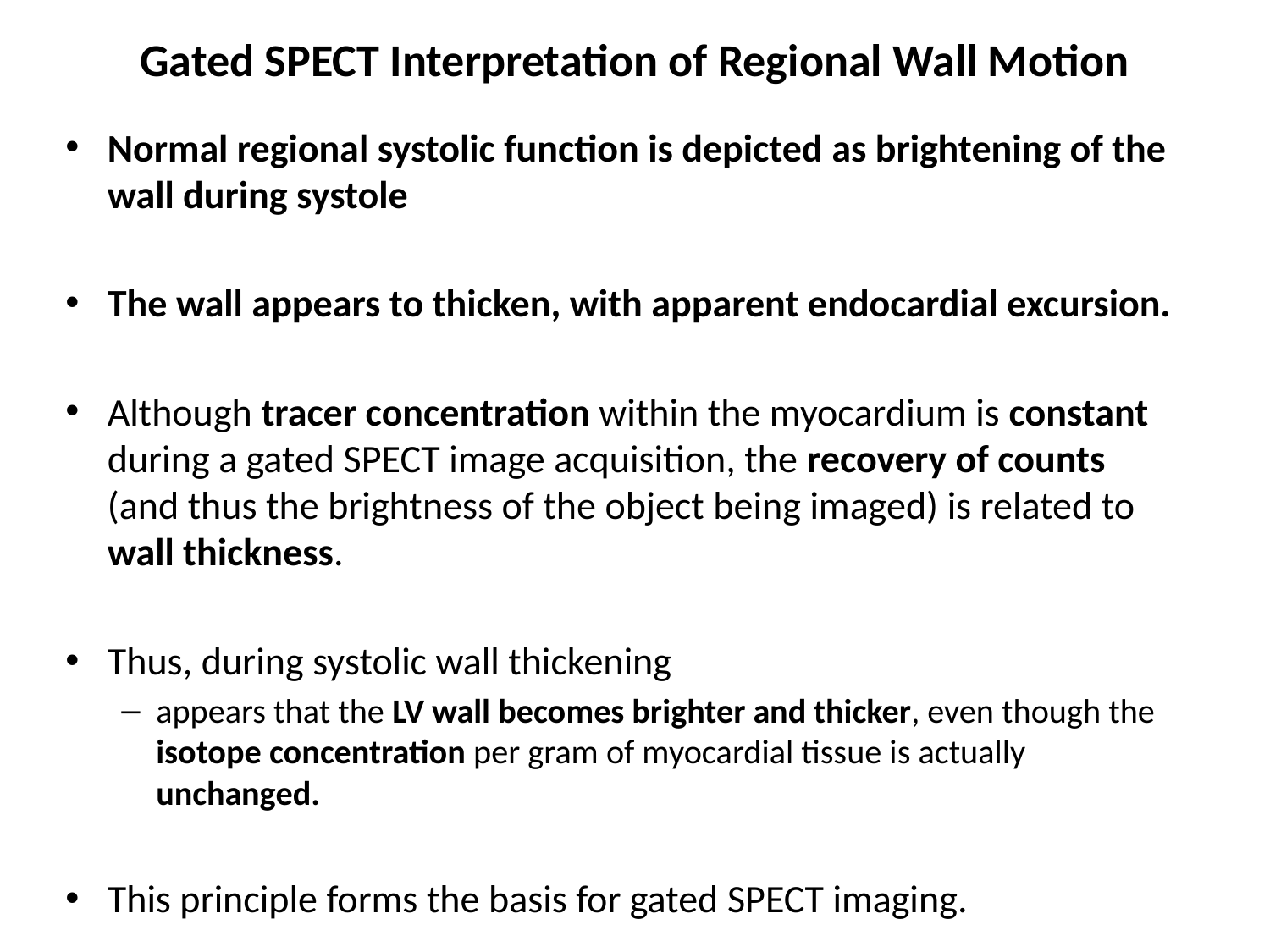

# Gated SPECT Interpretation of Regional Wall Motion
Normal regional systolic function is depicted as brightening of the wall during systole

The wall appears to thicken, with apparent endocardial excursion.

Although tracer concentration within the myocardium is constant during a gated SPECT image acquisition, the recovery of counts (and thus the brightness of the object being imaged) is related to wall thickness.

Thus, during systolic wall thickening
appears that the LV wall becomes brighter and thicker, even though the isotope concentration per gram of myocardial tissue is actually unchanged.

This principle forms the basis for gated SPECT imaging.